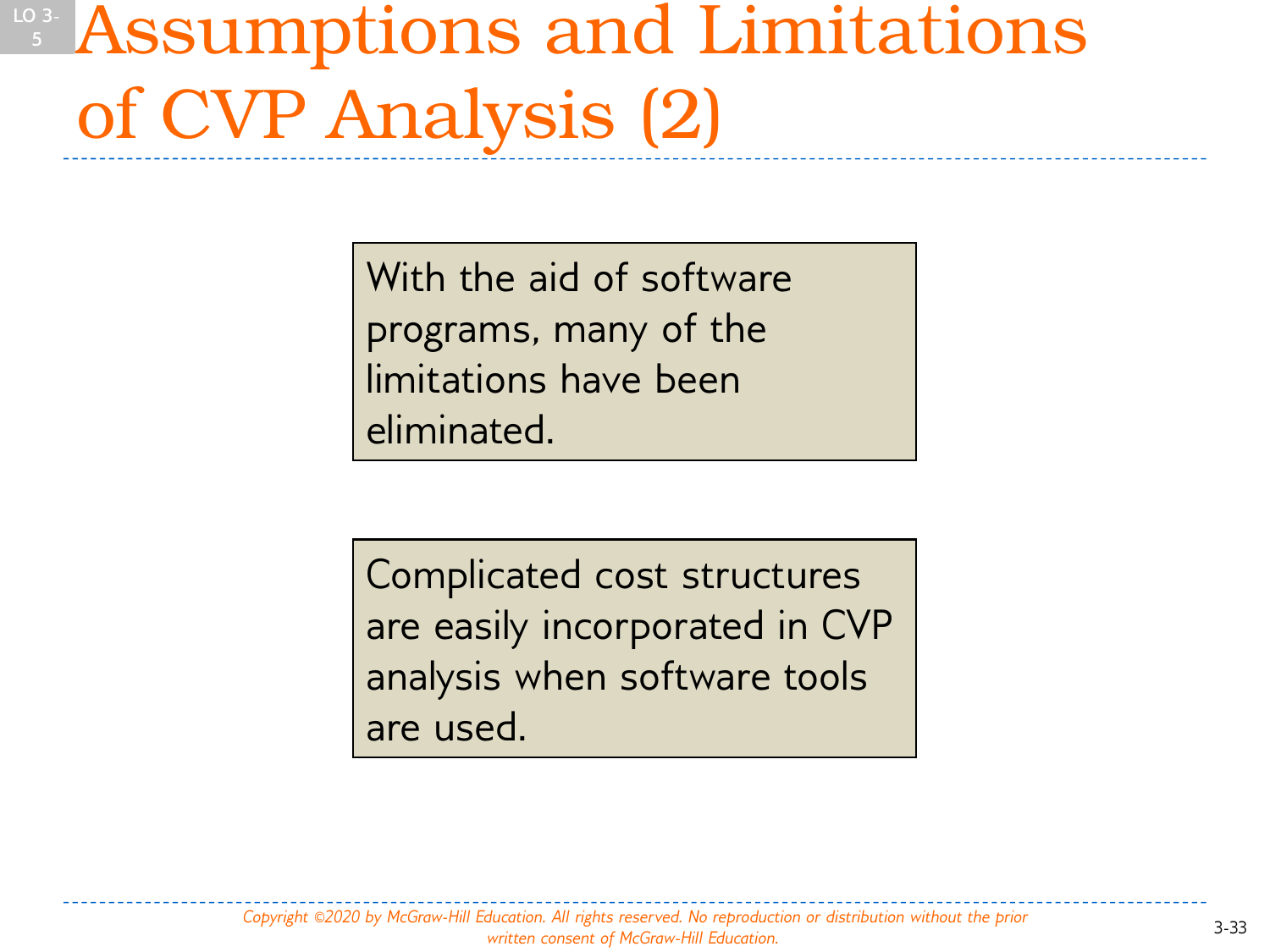

LO 3-5
# Assumptions and Limitations of CVP Analysis (2)
With the aid of software programs, many of the limitations have been eliminated.
Complicated cost structures are easily incorporated in CVP analysis when software tools are used.